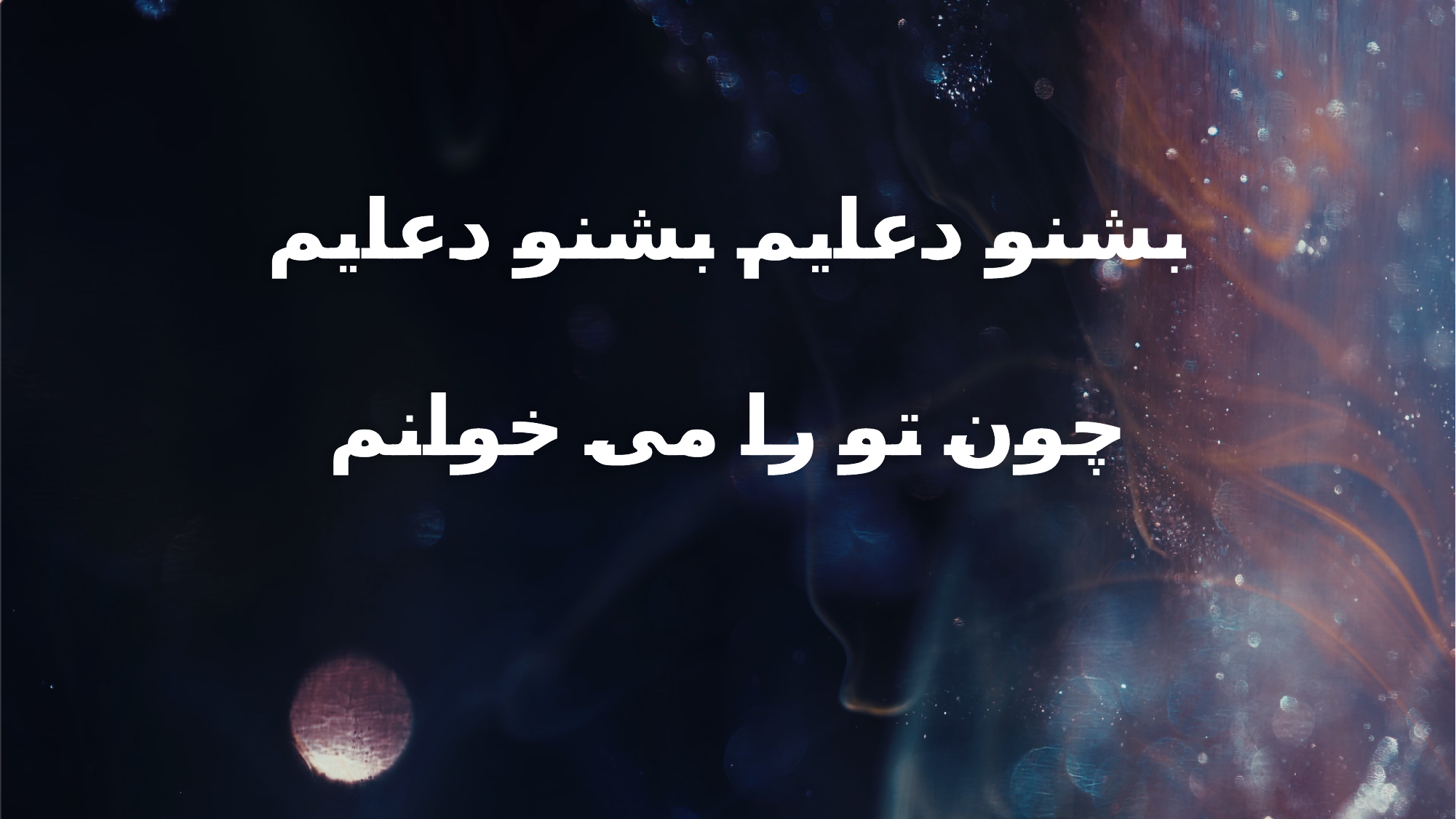

بشنو دعایم بشنو دعایم
چون تو را می خوانم